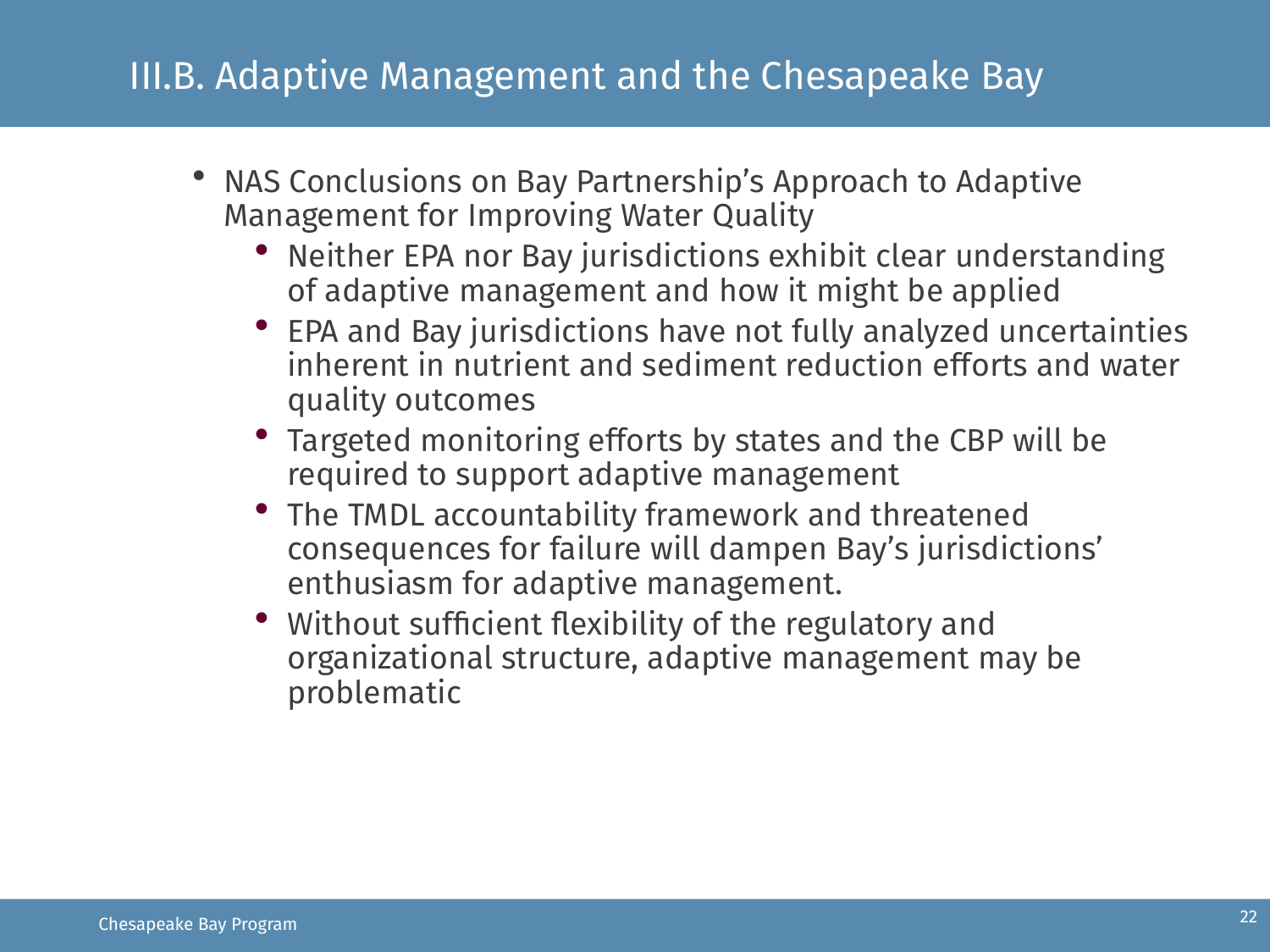

III.B. Adaptive Management and the Chesapeake Bay
NAS Conclusions on Bay Partnership’s Approach to Adaptive Management for Improving Water Quality
Neither EPA nor Bay jurisdictions exhibit clear understanding of adaptive management and how it might be applied
EPA and Bay jurisdictions have not fully analyzed uncertainties inherent in nutrient and sediment reduction efforts and water quality outcomes
Targeted monitoring efforts by states and the CBP will be required to support adaptive management
The TMDL accountability framework and threatened consequences for failure will dampen Bay’s jurisdictions’ enthusiasm for adaptive management.
Without sufficient flexibility of the regulatory and organizational structure, adaptive management may be problematic

22